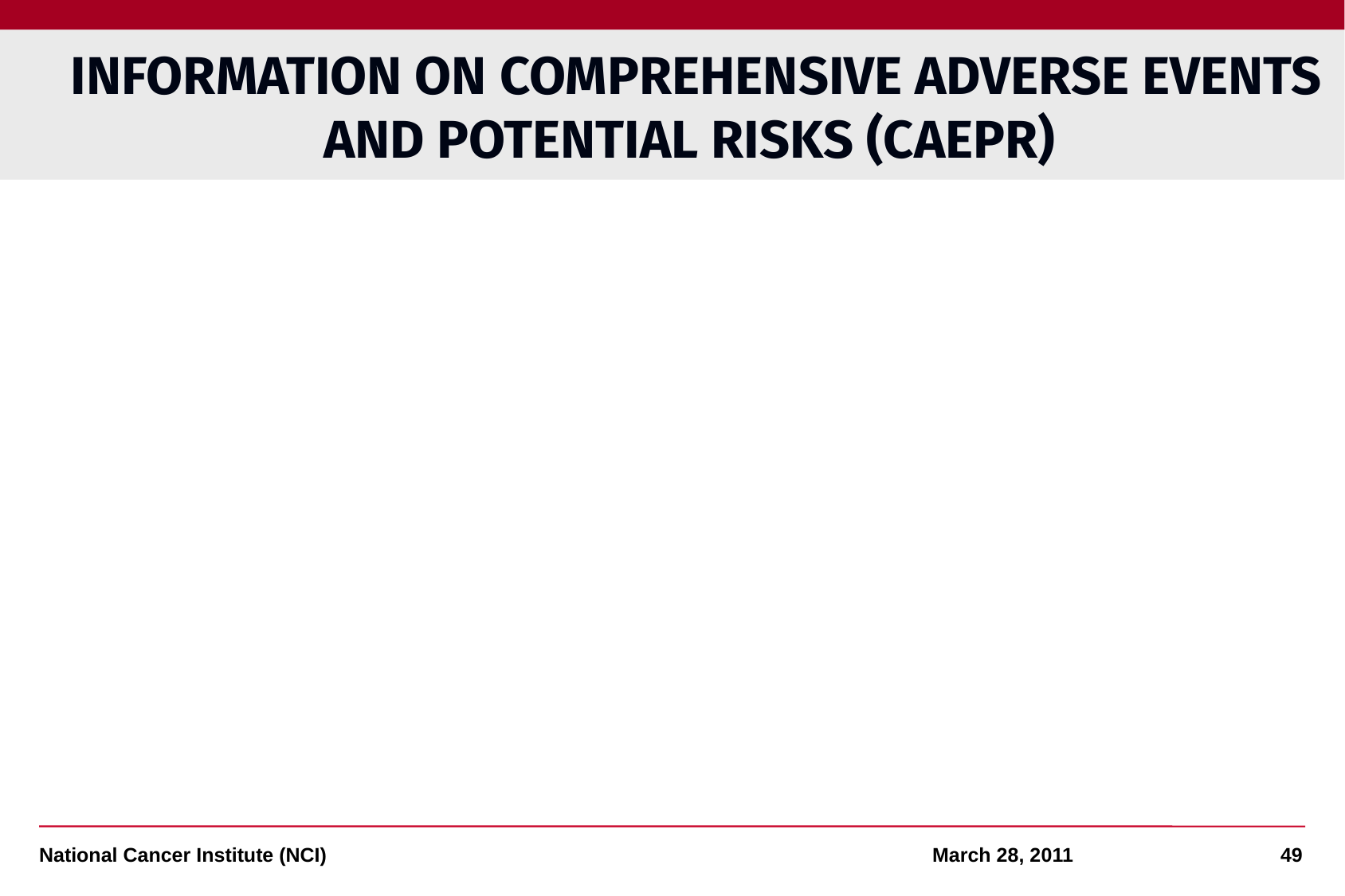

# INFORMATION ON Comprehensive Adverse Events and Potential Risks (CAEPR)